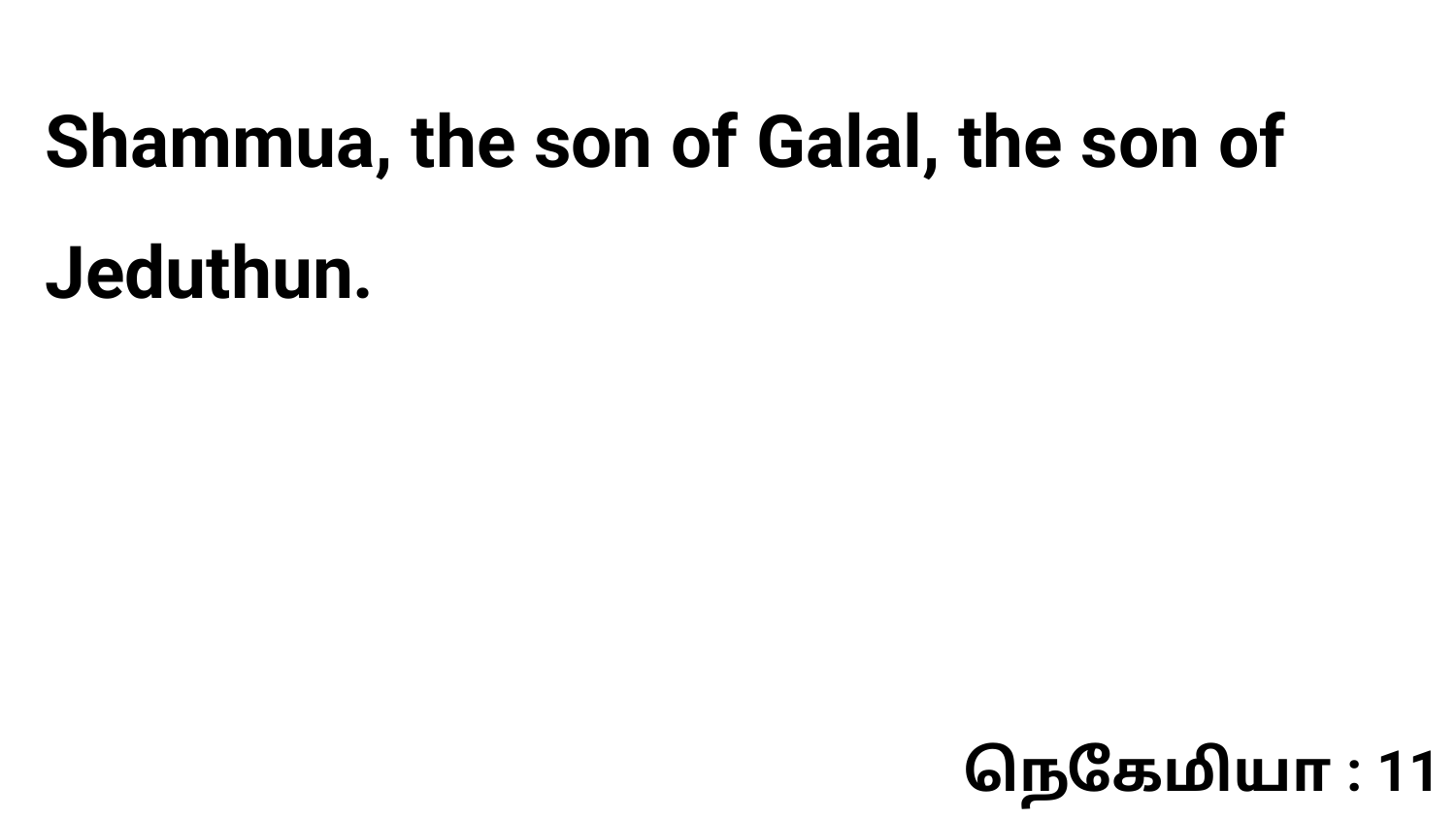

Shammua, the son of Galal, the son of Jeduthun.
நெகேமியா : 11